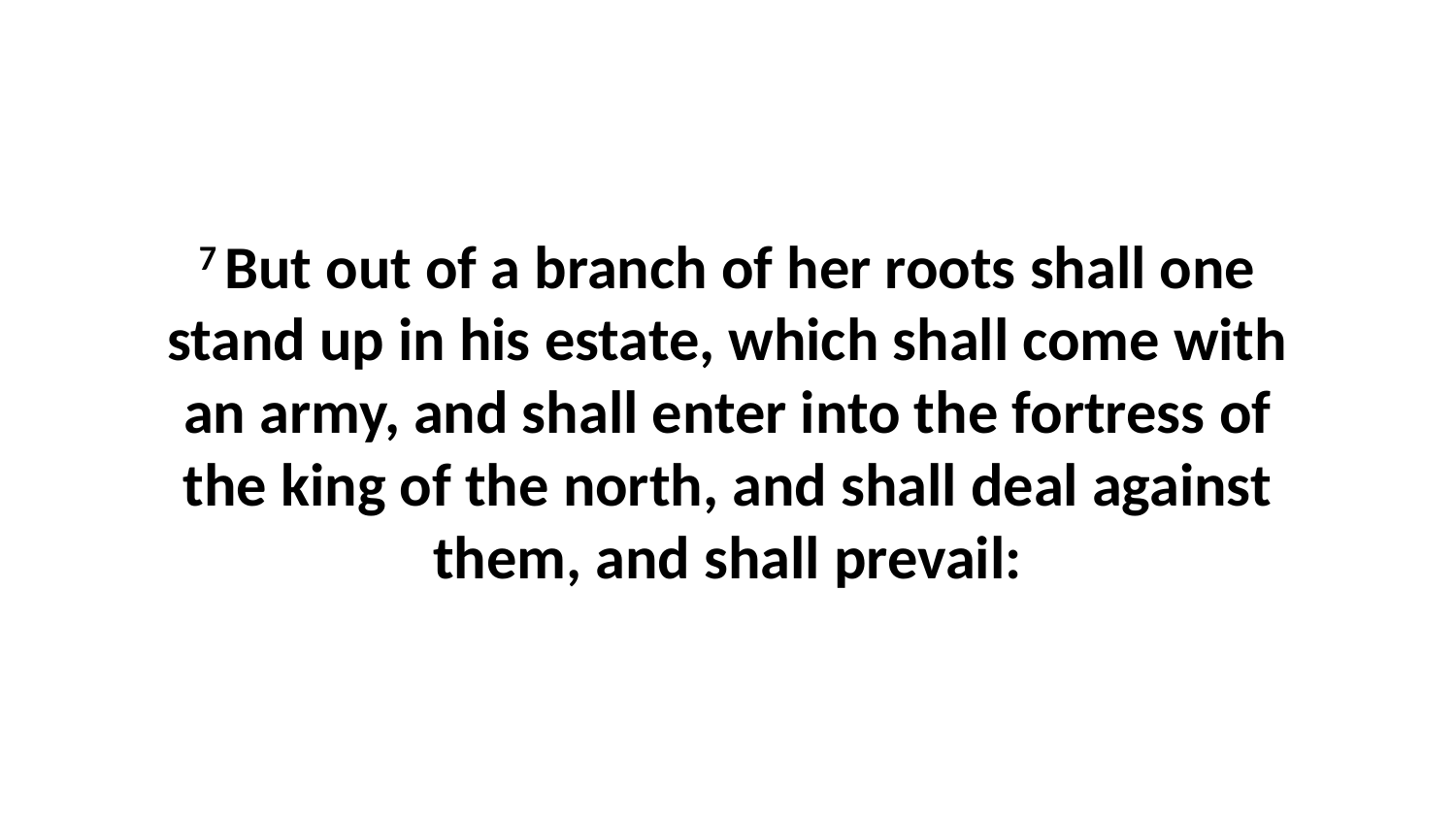

7 But out of a branch of her roots shall one stand up in his estate, which shall come with an army, and shall enter into the fortress of the king of the north, and shall deal against them, and shall prevail: